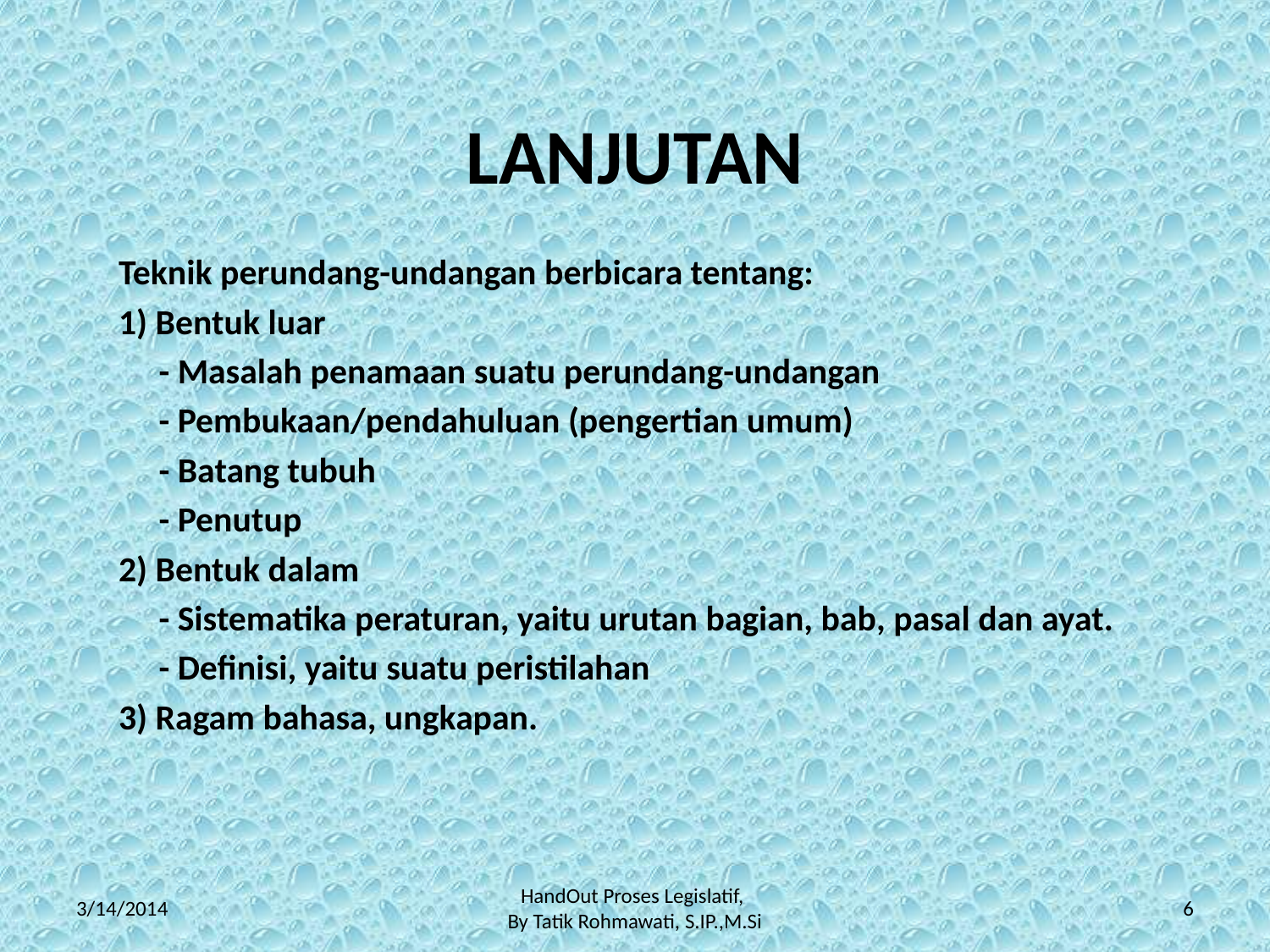

# LANJUTAN
Teknik perundang-undangan berbicara tentang:
1) Bentuk luar
     - Masalah penamaan suatu perundang-undangan
     - Pembukaan/pendahuluan (pengertian umum)
     - Batang tubuh
     - Penutup
2) Bentuk dalam
     - Sistematika peraturan, yaitu urutan bagian, bab, pasal dan ayat.
     - Definisi, yaitu suatu peristilahan
3) Ragam bahasa, ungkapan.
3/14/2014
HandOut Proses Legislatif,
By Tatik Rohmawati, S.IP.,M.Si
6